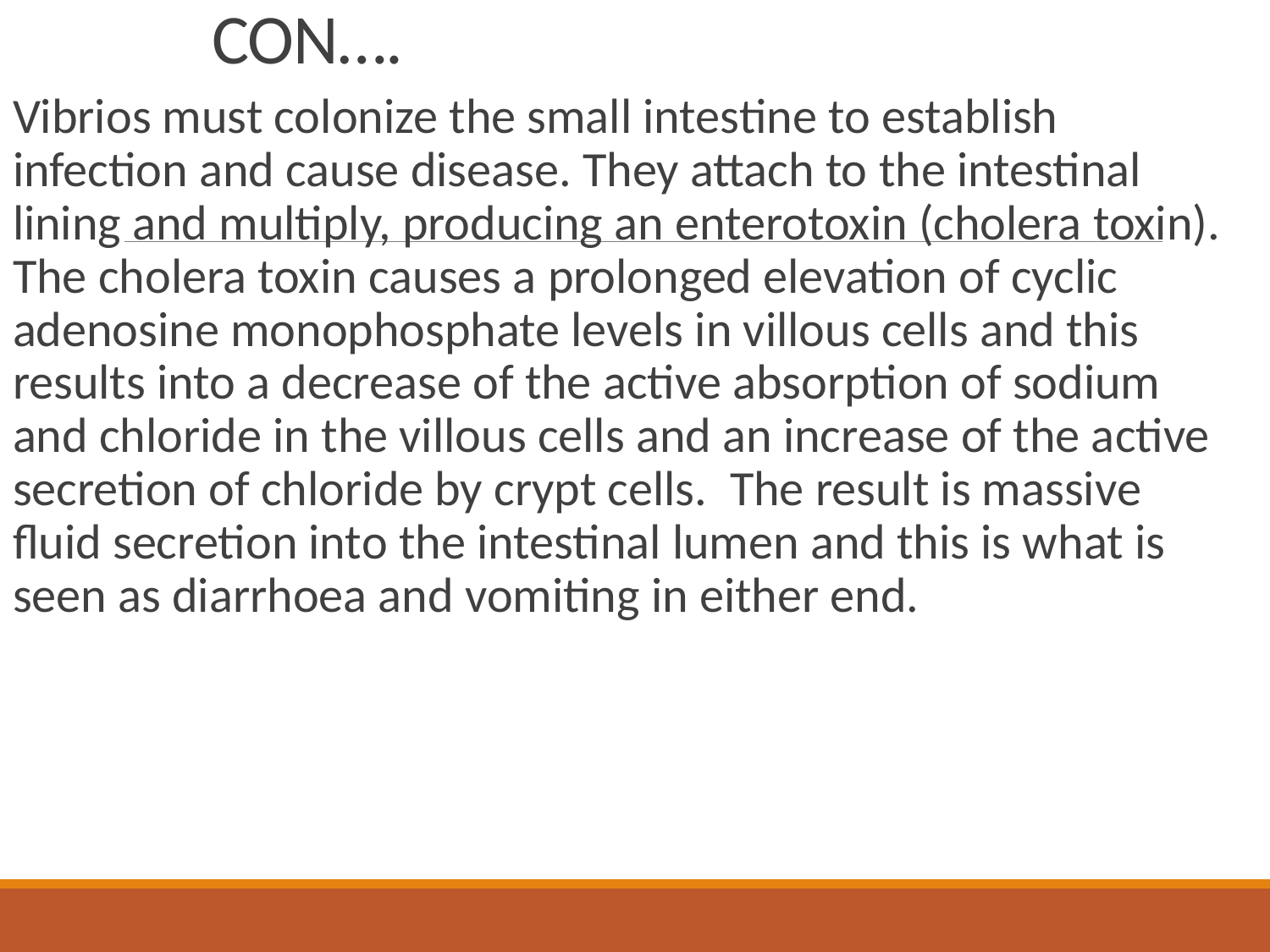

# CON….
Vibrios must colonize the small intestine to establish infection and cause disease. They attach to the intestinal lining and multiply, producing an enterotoxin (cholera toxin). The cholera toxin causes a prolonged elevation of cyclic adenosine monophosphate levels in villous cells and this results into a decrease of the active absorption of sodium and chloride in the villous cells and an increase of the active secretion of chloride by crypt cells.  The result is massive fluid secretion into the intestinal lumen and this is what is seen as diarrhoea and vomiting in either end.